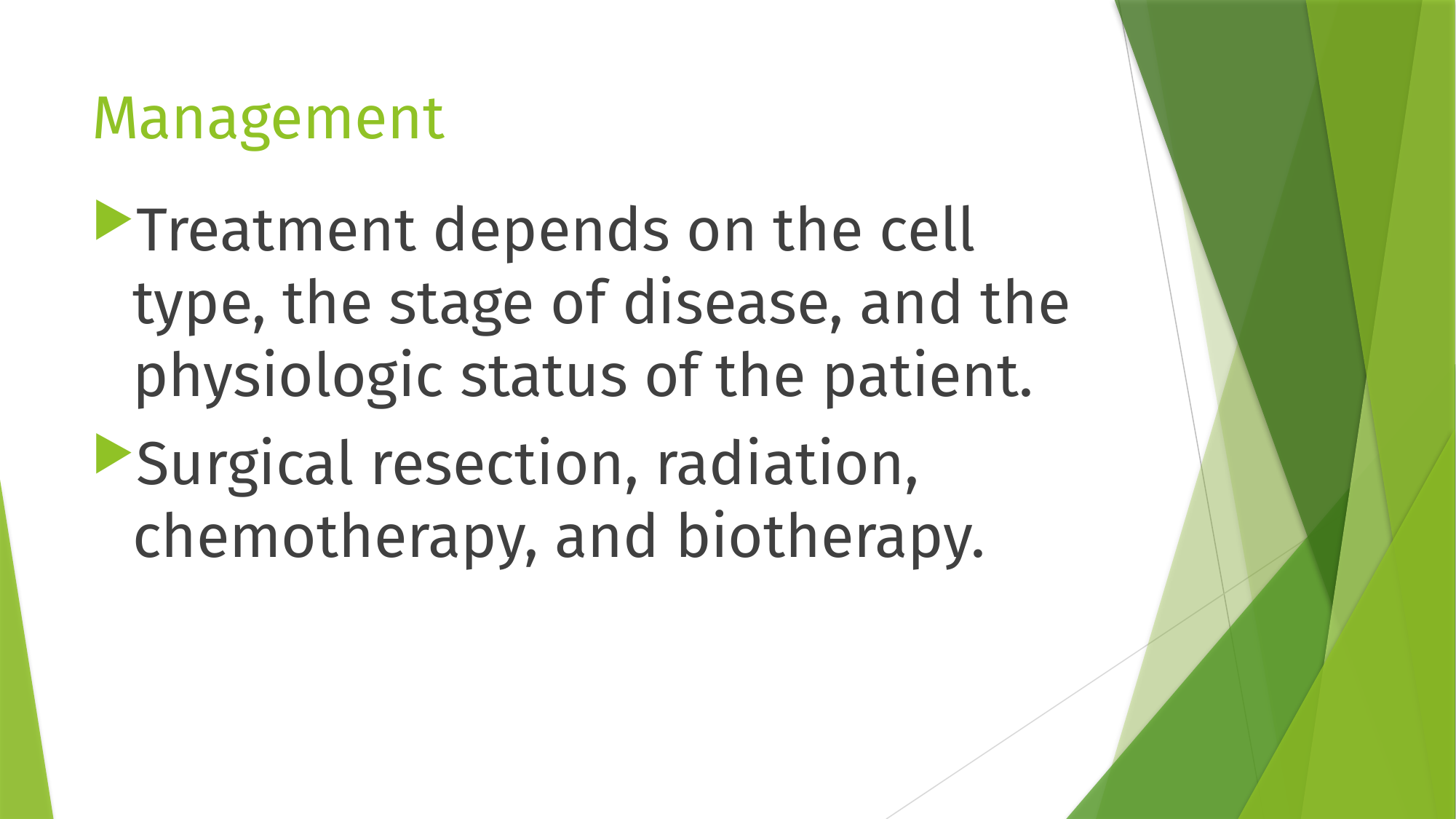

# Management
Treatment depends on the cell type, the stage of disease, and the physiologic status of the patient.
Surgical resection, radiation, chemotherapy, and biotherapy.